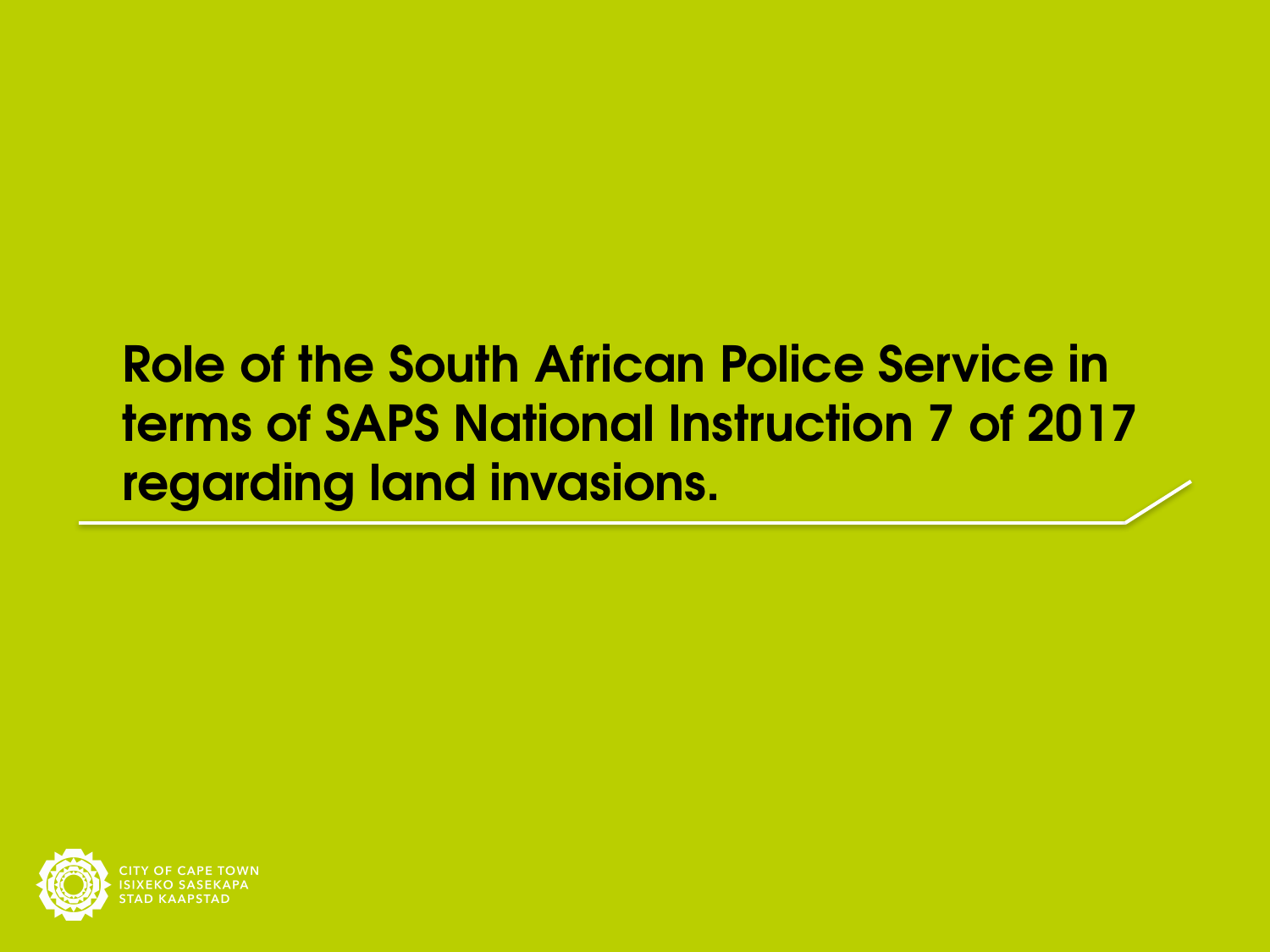

# Role of the South African Police Service in terms of SAPS National Instruction 7 of 2017 regarding land invasions.